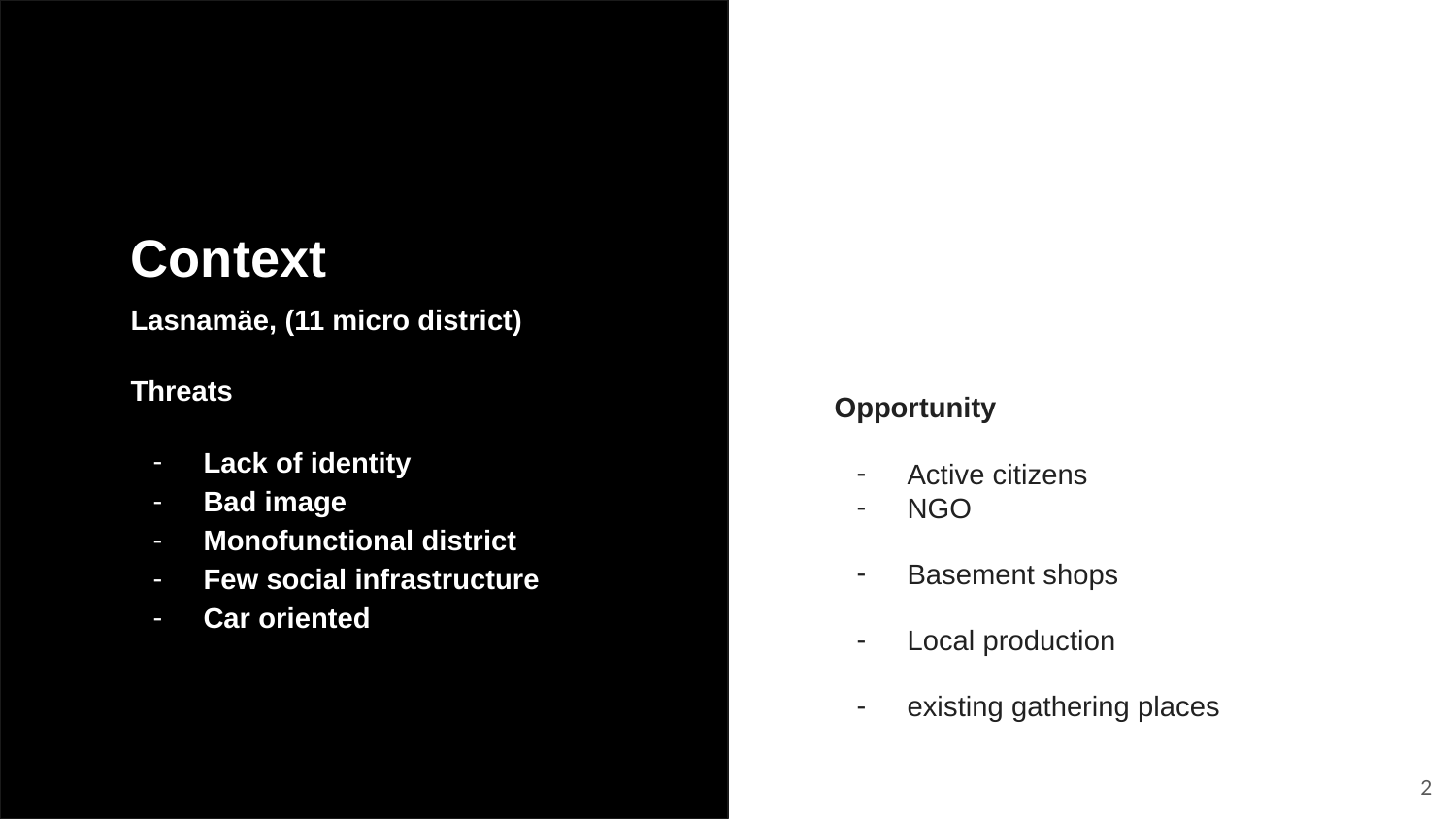

# Context
Lasnamäe, (11 micro district)
Threats
Lack of identity
Bad image
Monofunctional district
Few social infrastructure
Car oriented

Opportunity
Active citizens
NGO
Basement shops
Local production
existing gathering places

2